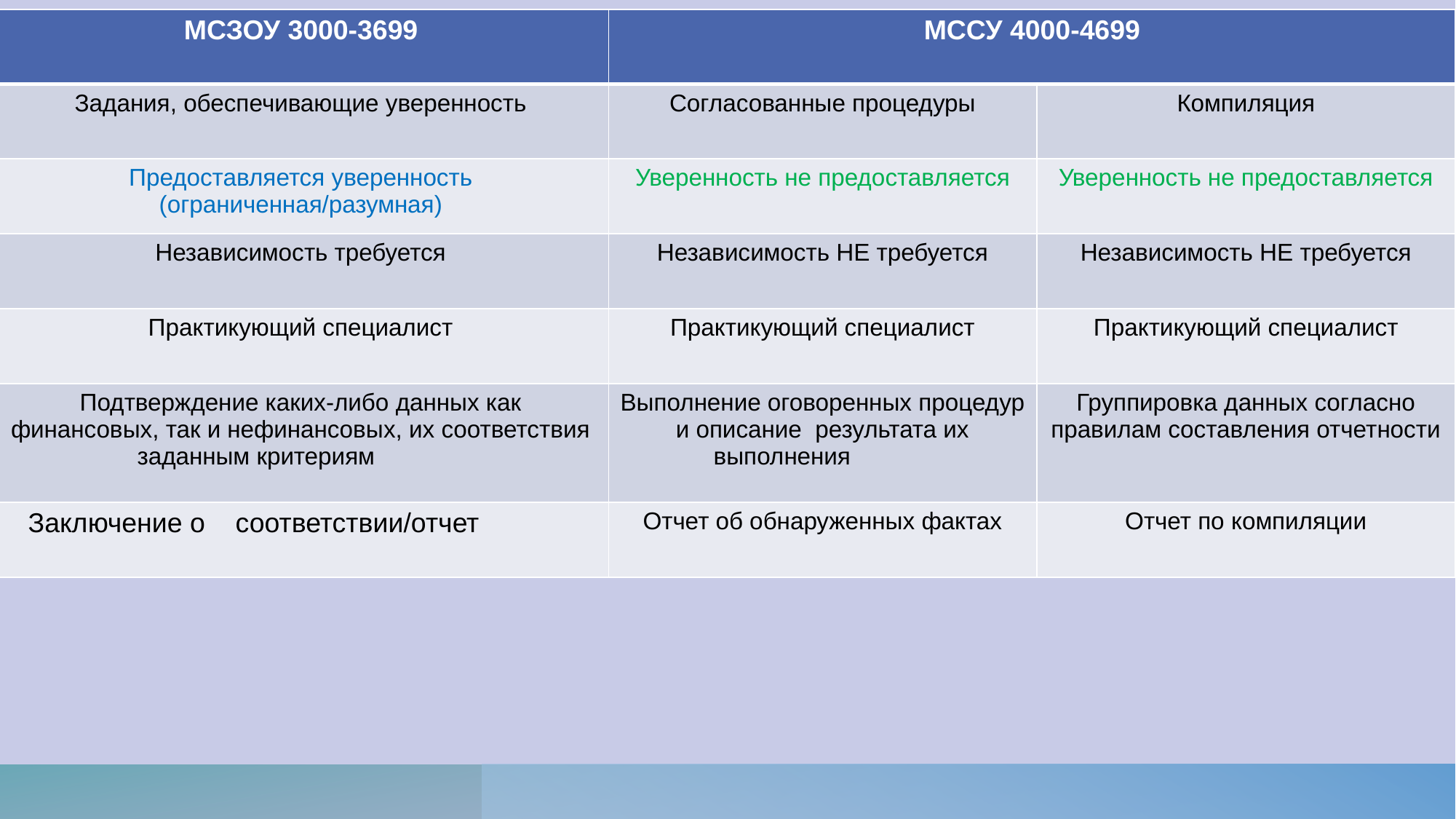

| МСЗОУ 3000-3699 | МССУ 4000-4699 |  |
| --- | --- | --- |
| Задания, обеспечивающие уверенность | Согласованные процедуры | Компиляция |
| Предоставляется уверенность (ограниченная/разумная) | Уверенность не предоставляется | Уверенность не предоставляется |
| Независимость требуется | Независимость НЕ требуется | Независимость НЕ требуется |
| Практикующий специалист | Практикующий специалист | Практикующий специалист |
| Подтверждение каких-либо данных как финансовых, так и нефинансовых, их соответствия заданным критериям | Выполнение оговоренных процедур и описание результата их выполнения | Группировка данных согласно правилам составления отчетности |
| Заключение о соответствии/отчет | Отчет об обнаруженных фактах | Отчет по компиляции |
# .